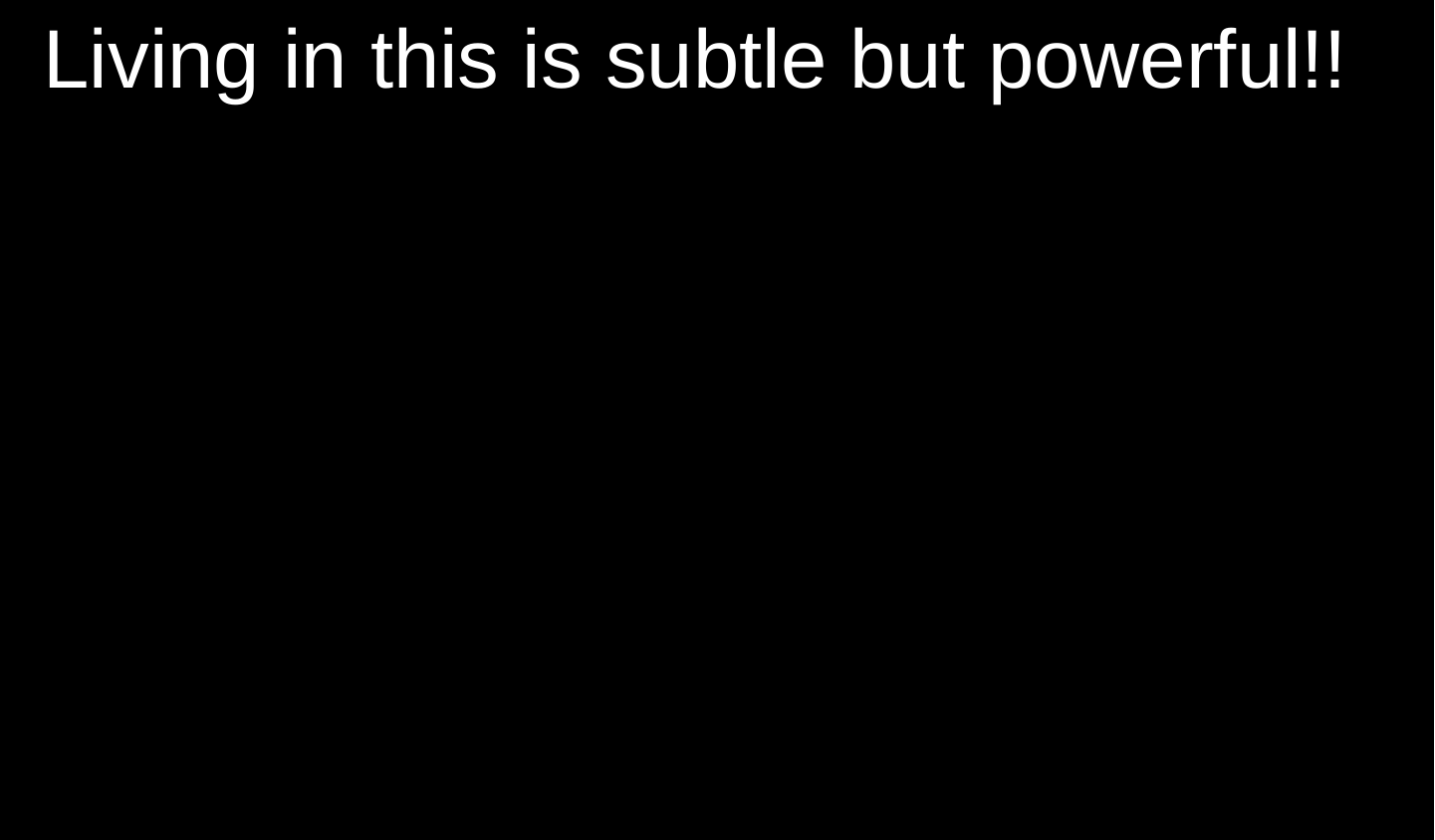

Living in this is subtle but powerful!!